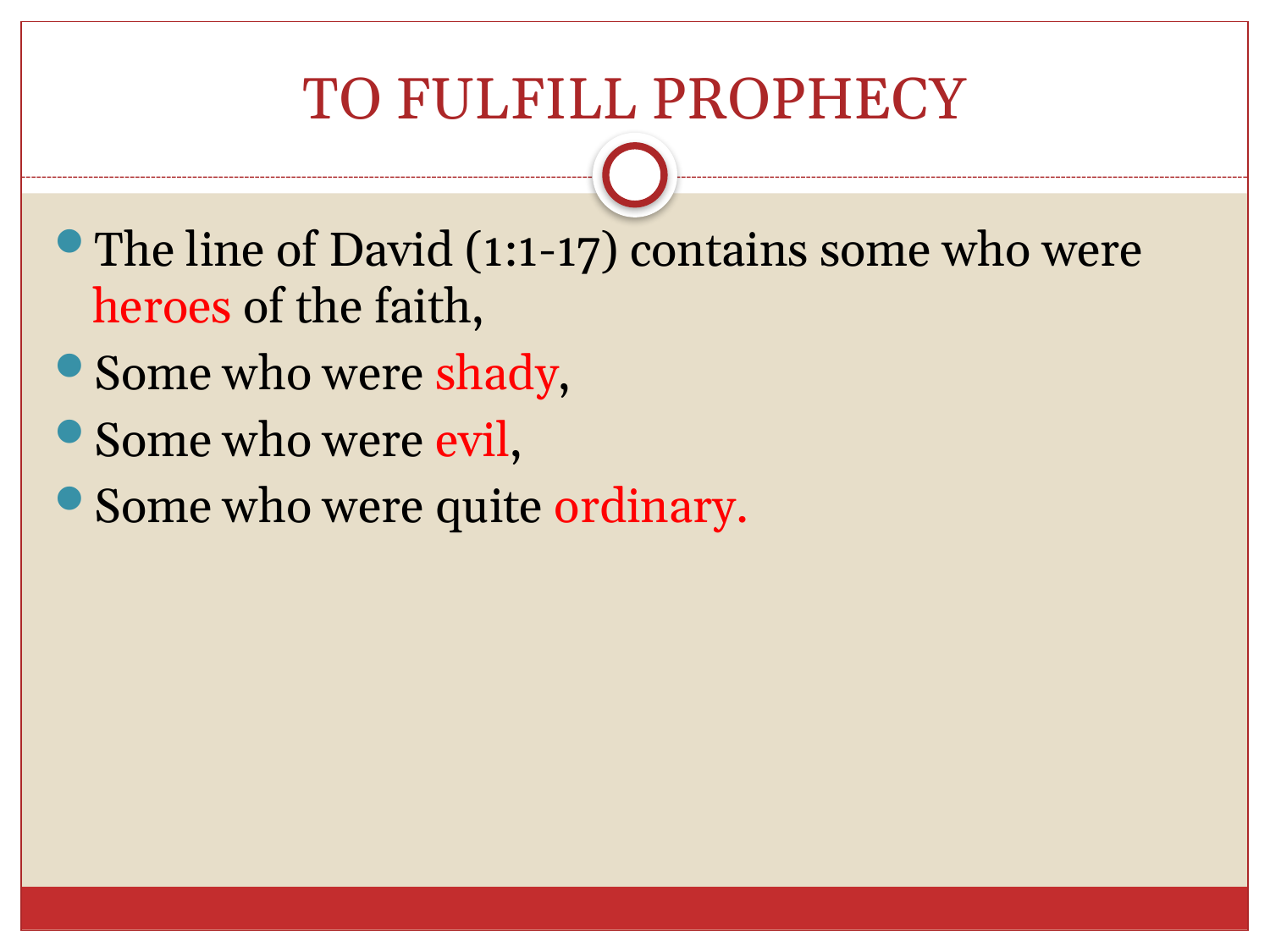

# TO FULFILL PROPHECY
The line of David (1:1-17) contains some who were heroes of the faith,
Some who were shady,
Some who were evil,
Some who were quite ordinary.